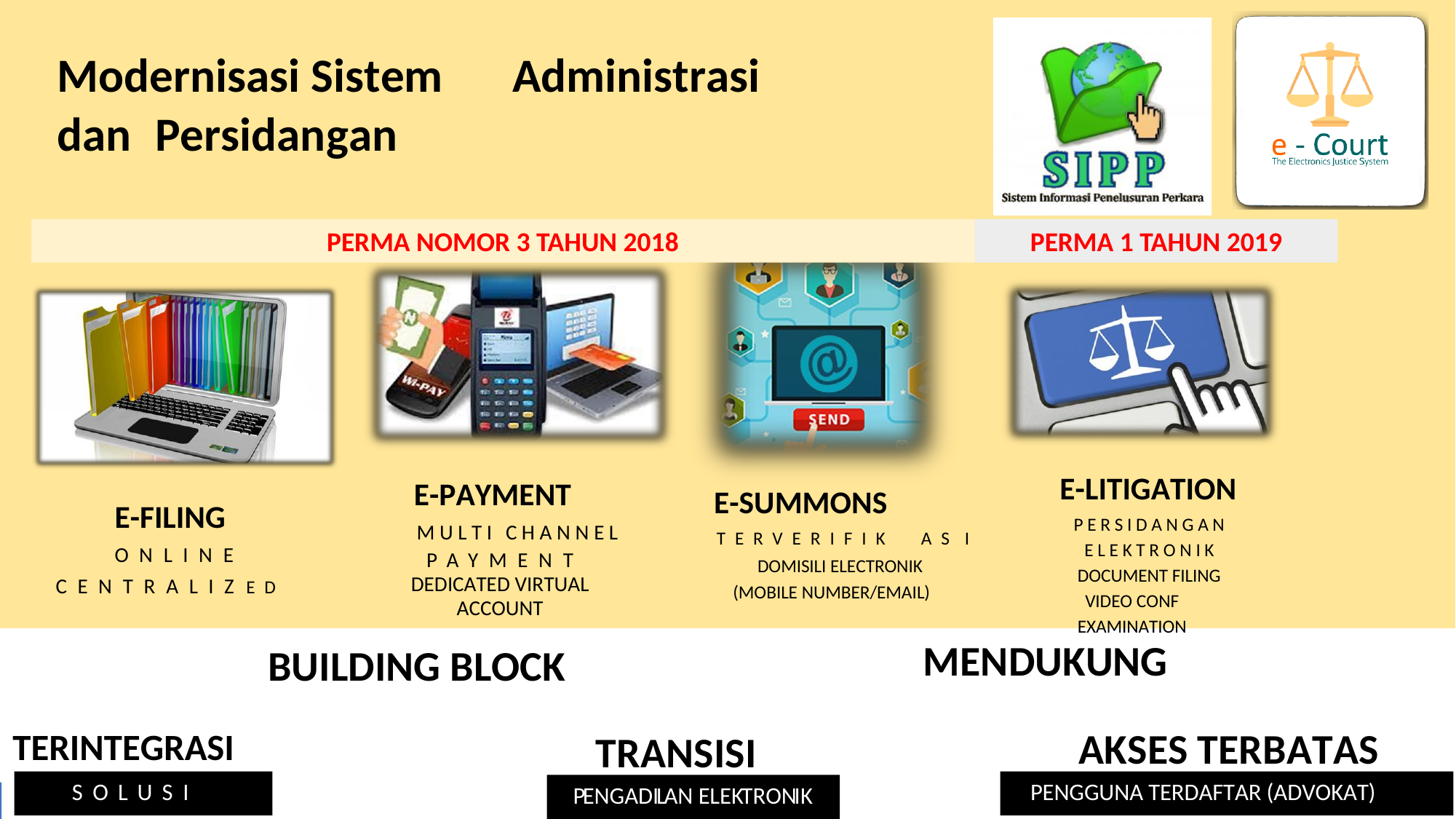

Modernisasi Sistem
Administrasi
dan
Persidangan
PERMA NOMOR 3 TAHUN 2018

PERMA 1 TAHUN 2019

E-LITIGATION
P E R S I D A N G A N
E L E K T R O N I K
DOCUMENT FILING
VIDEO CONF EXAMINATION
E-PAYMENT
M U L T I  C H A N N E L
P A Y  M  E  N  T DEDICATED VIRTUAL ACCOUNT
E-SUMMONS
E-FILING
O  N  L  I  N  E
C  E  N  T  R  A  L  I  Z
T  E  R  V  E  R  I  F  I  K
A  S
I
DOMISILI ELECTRONIK
(MOBILE NUMBER/EMAIL)
E  D

MENDUKUNG
       TRANSPARANSI & AKUNTABILITAS
BUILDING BLOCK
         P  R  I  N  S  I  P
AKSES TERBATAS
TERINTEGRASI
TRANSISI

S O L U S I
PENGGUNA TERDAFTAR (ADVOKAT)

PENGADILAN ELEKTRONIK